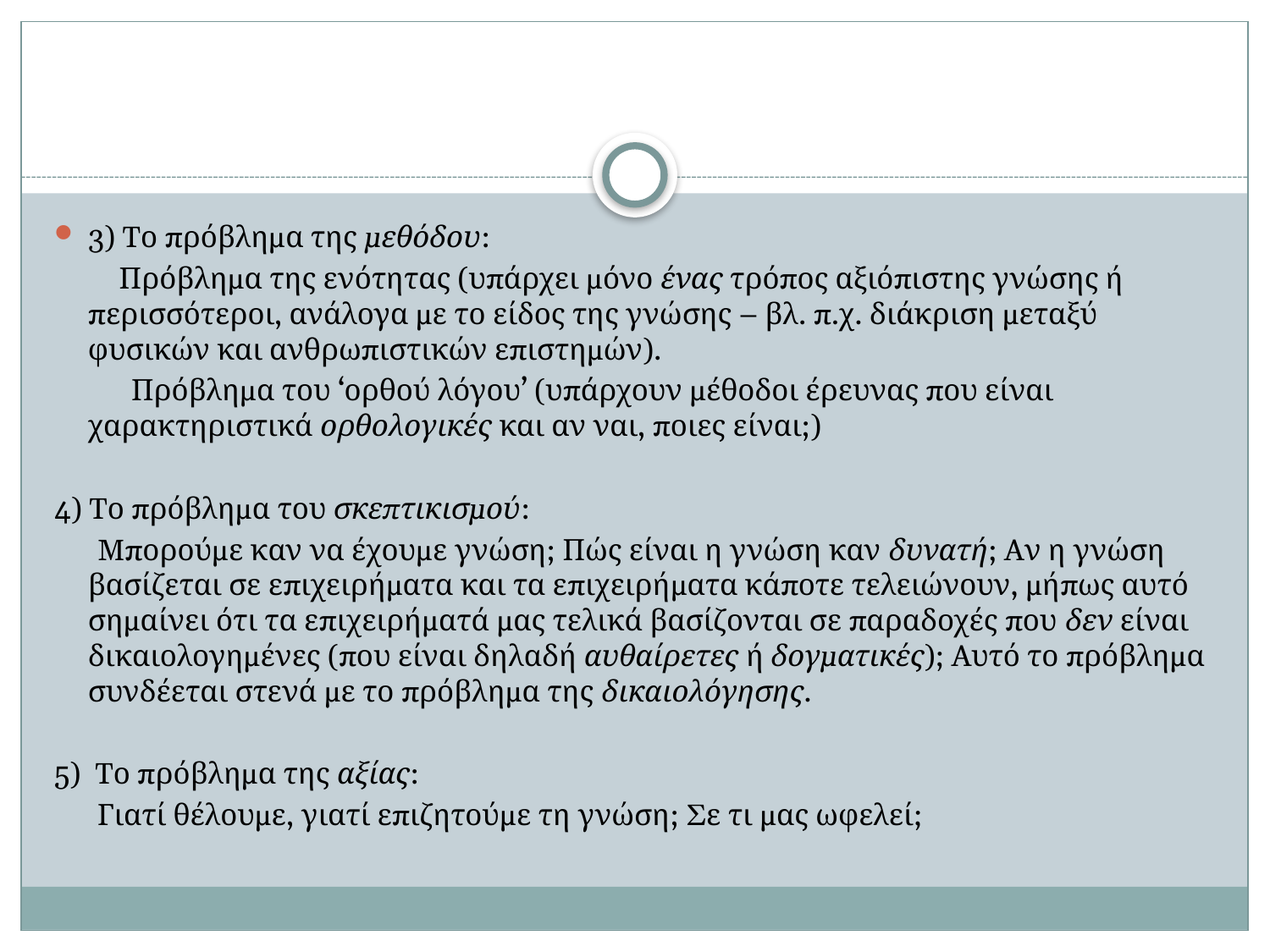

#
3) Το πρόβλημα της μεθόδου:
         Πρόβλημα της ενότητας (υπάρχει μόνο ένας τρόπος αξιόπιστης γνώσης ή περισσότεροι, ανάλογα με το είδος της γνώσης – βλ. π.χ. διάκριση μεταξύ φυσικών και ανθρωπιστικών επιστημών).
	      Πρόβλημα του ‘ορθού λόγου’ (υπάρχουν μέθοδοι έρευνας που είναι χαρακτηριστικά ορθολογικές και αν ναι, ποιες είναι;)

4) Το πρόβλημα του σκεπτικισμού:
      Μπορούμε καν να έχουμε γνώση; Πώς είναι η γνώση καν δυνατή; Αν η γνώση βασίζεται σε επιχειρήματα και τα επιχειρήματα κάποτε τελειώνουν, μήπως αυτό σημαίνει ότι τα επιχειρήματά μας τελικά βασίζονται σε παραδοχές που δεν είναι δικαιολογημένες (που είναι δηλαδή αυθαίρετες ή δογματικές); Αυτό το πρόβλημα συνδέεται στενά με το πρόβλημα της δικαιολόγησης.

5)  Το πρόβλημα της αξίας:
      Γιατί θέλουμε, γιατί επιζητούμε τη γνώση; Σε τι μας ωφελεί;